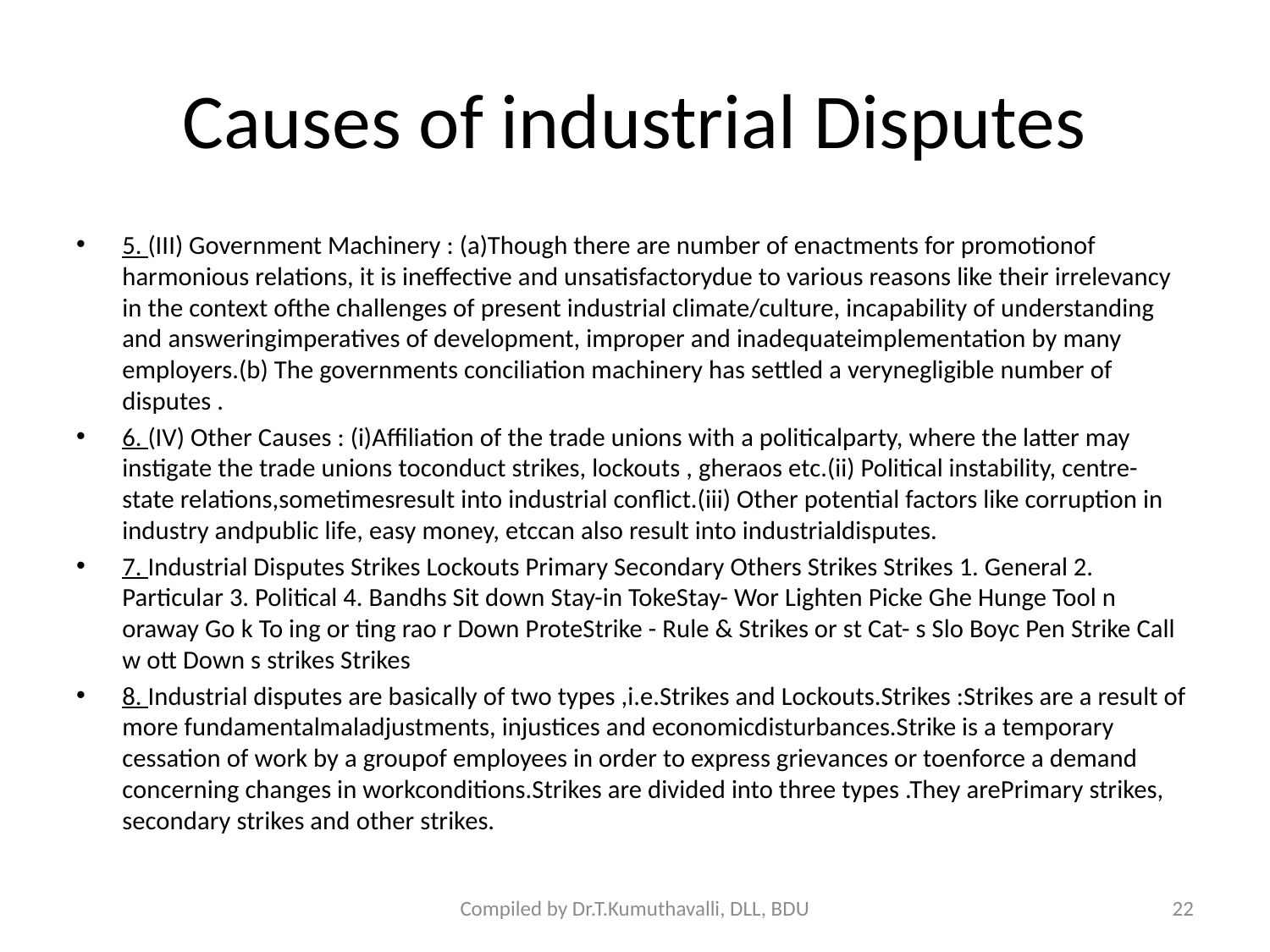

# Causes of industrial Disputes
5. (III) Government Machinery : (a)Though there are number of enactments for promotionof harmonious relations, it is ineffective and unsatisfactorydue to various reasons like their irrelevancy in the context ofthe challenges of present industrial climate/culture, incapability of understanding and answeringimperatives of development, improper and inadequateimplementation by many employers.(b) The governments conciliation machinery has settled a verynegligible number of disputes .
6. (IV) Other Causes : (i)Affiliation of the trade unions with a politicalparty, where the latter may instigate the trade unions toconduct strikes, lockouts , gheraos etc.(ii) Political instability, centre- state relations,sometimesresult into industrial conflict.(iii) Other potential factors like corruption in industry andpublic life, easy money, etccan also result into industrialdisputes.
7. Industrial Disputes Strikes Lockouts Primary Secondary Others Strikes Strikes 1. General 2. Particular 3. Political 4. Bandhs Sit down Stay-in TokeStay- Wor Lighten Picke Ghe Hunge Tool n oraway Go k To ing or ting rao r Down ProteStrike - Rule & Strikes or st Cat- s Slo Boyc Pen Strike Call w ott Down s strikes Strikes
8. Industrial disputes are basically of two types ,i.e.Strikes and Lockouts.Strikes :Strikes are a result of more fundamentalmaladjustments, injustices and economicdisturbances.Strike is a temporary cessation of work by a groupof employees in order to express grievances or toenforce a demand concerning changes in workconditions.Strikes are divided into three types .They arePrimary strikes, secondary strikes and other strikes.
Compiled by Dr.T.Kumuthavalli, DLL, BDU
22